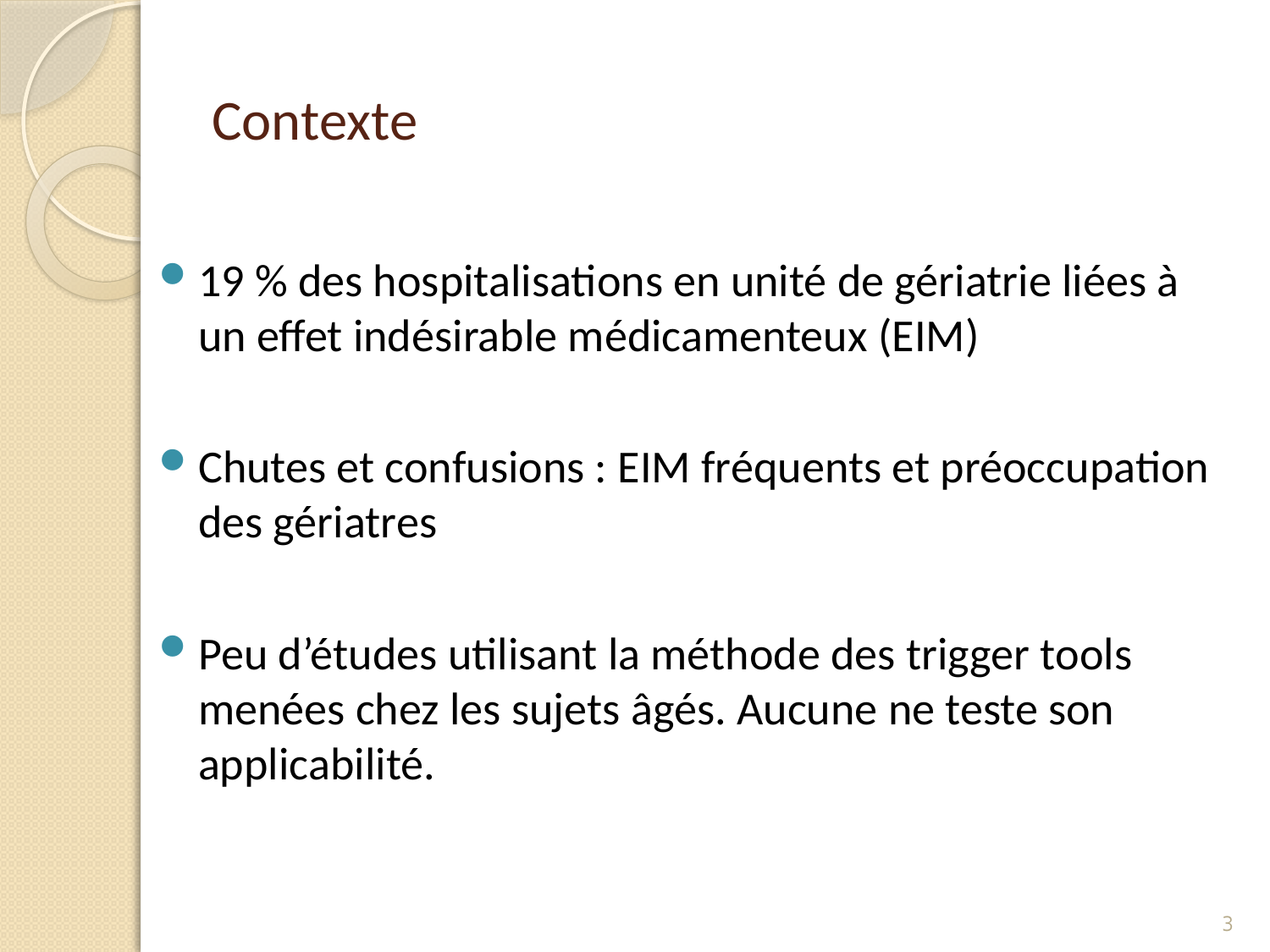

# Contexte

19 % des hospitalisations en unité de gériatrie liées à un effet indésirable médicamenteux (EIM)

Chutes et confusions : EIM fréquents et préoccupation des gériatres

Peu d’études utilisant la méthode des trigger tools menées chez les sujets âgés. Aucune ne teste son applicabilité.

3